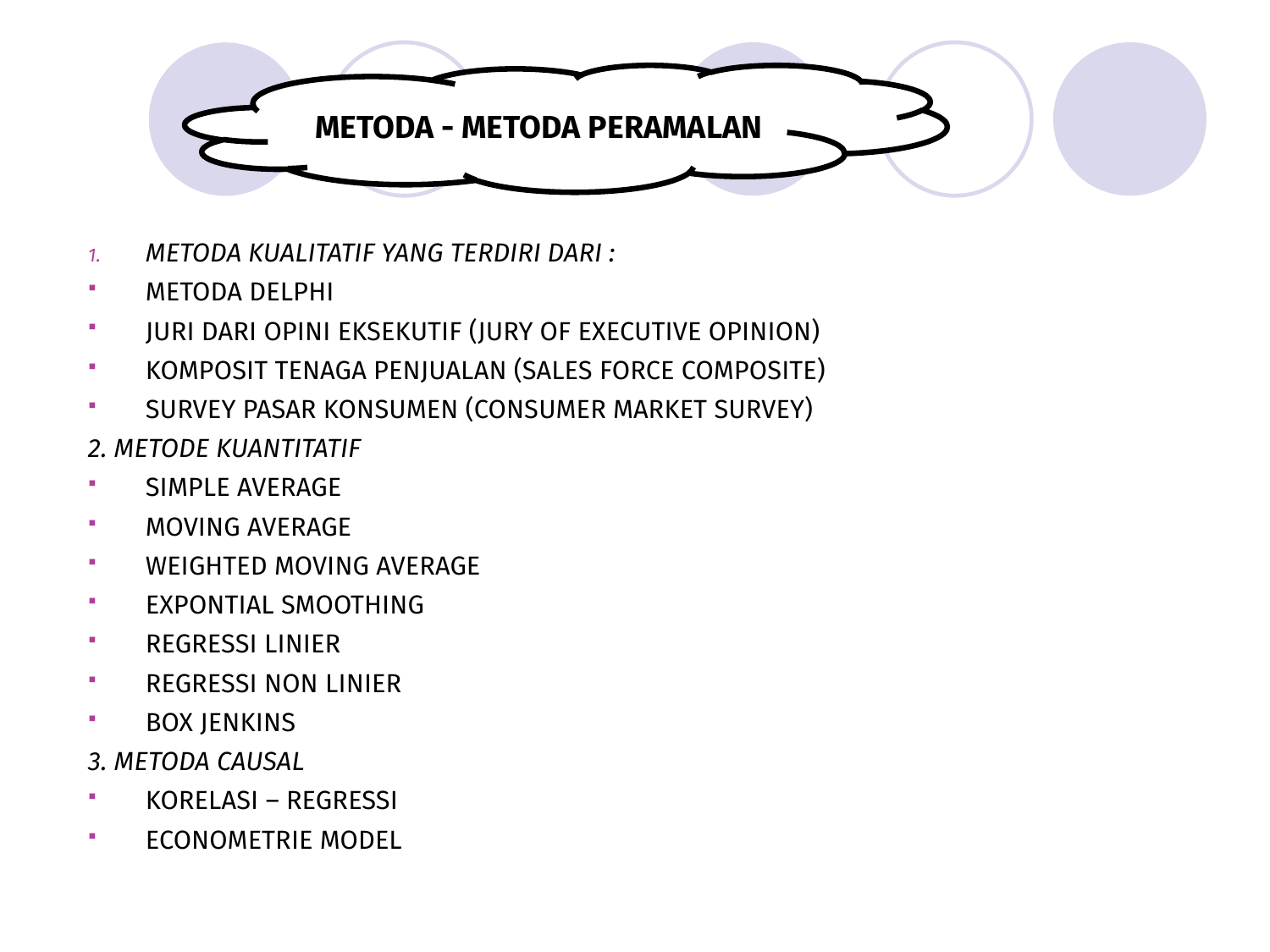

METODA - METODA PERAMALAN

METODA KUALITATIF YANG TERDIRI DARI :
METODA DELPHI
JURI DARI OPINI EKSEKUTIF (JURY OF EXECUTIVE OPINION)
KOMPOSIT TENAGA PENJUALAN (SALES FORCE COMPOSITE)
SURVEY PASAR KONSUMEN (CONSUMER MARKET SURVEY)
2. METODE KUANTITATIF
SIMPLE AVERAGE
MOVING AVERAGE
WEIGHTED MOVING AVERAGE
EXPONTIAL SMOOTHING
REGRESSI LINIER
REGRESSI NON LINIER
BOX JENKINS
3. METODA CAUSAL
KORELASI – REGRESSI
ECONOMETRIE MODEL